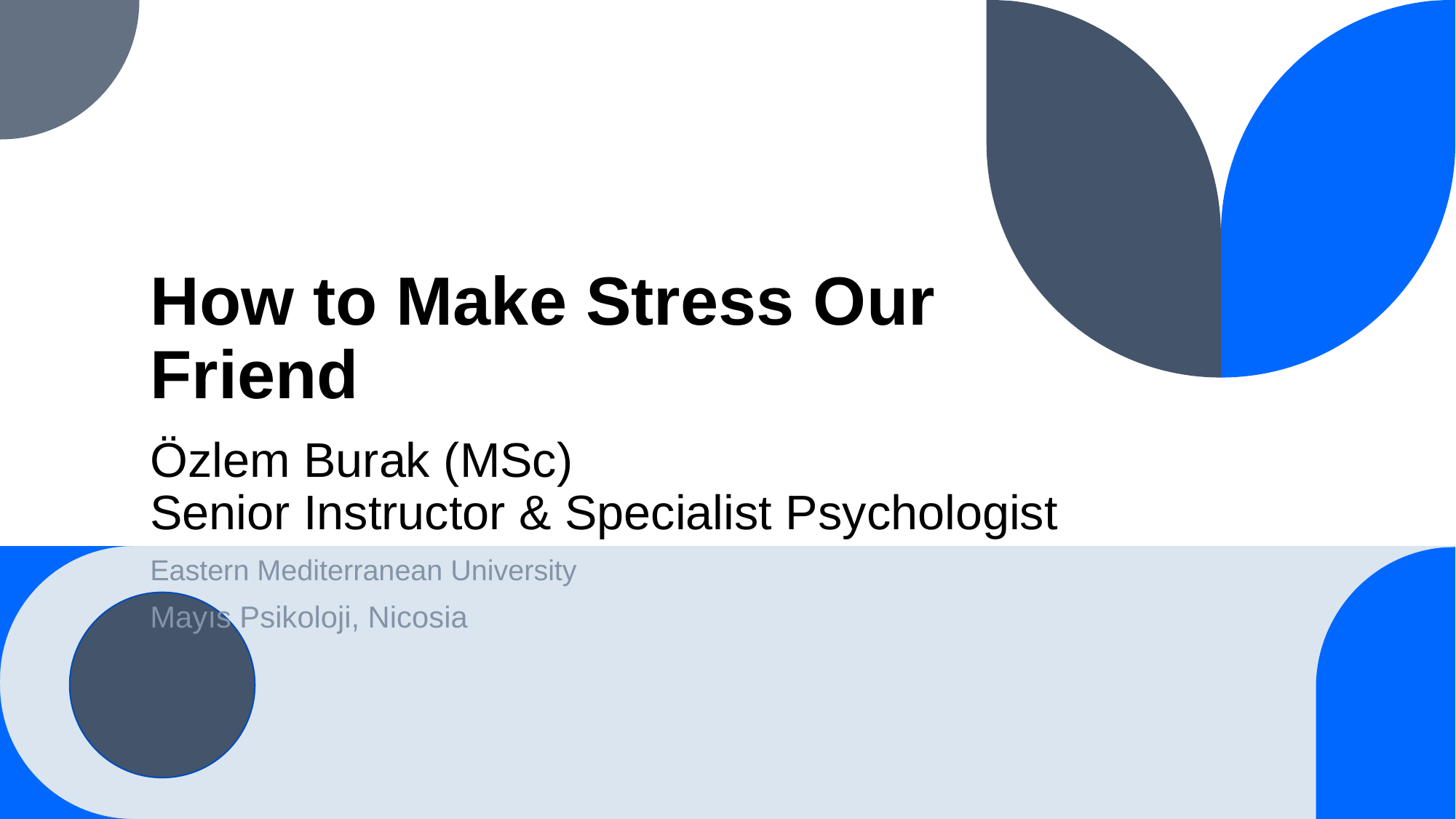

# How to Make Stress Our Friend
Özlem Burak (MSc)
Senior Instructor & Specialist Psychologist
Eastern Mediterranean University
Mayıs Psikoloji, Nicosia